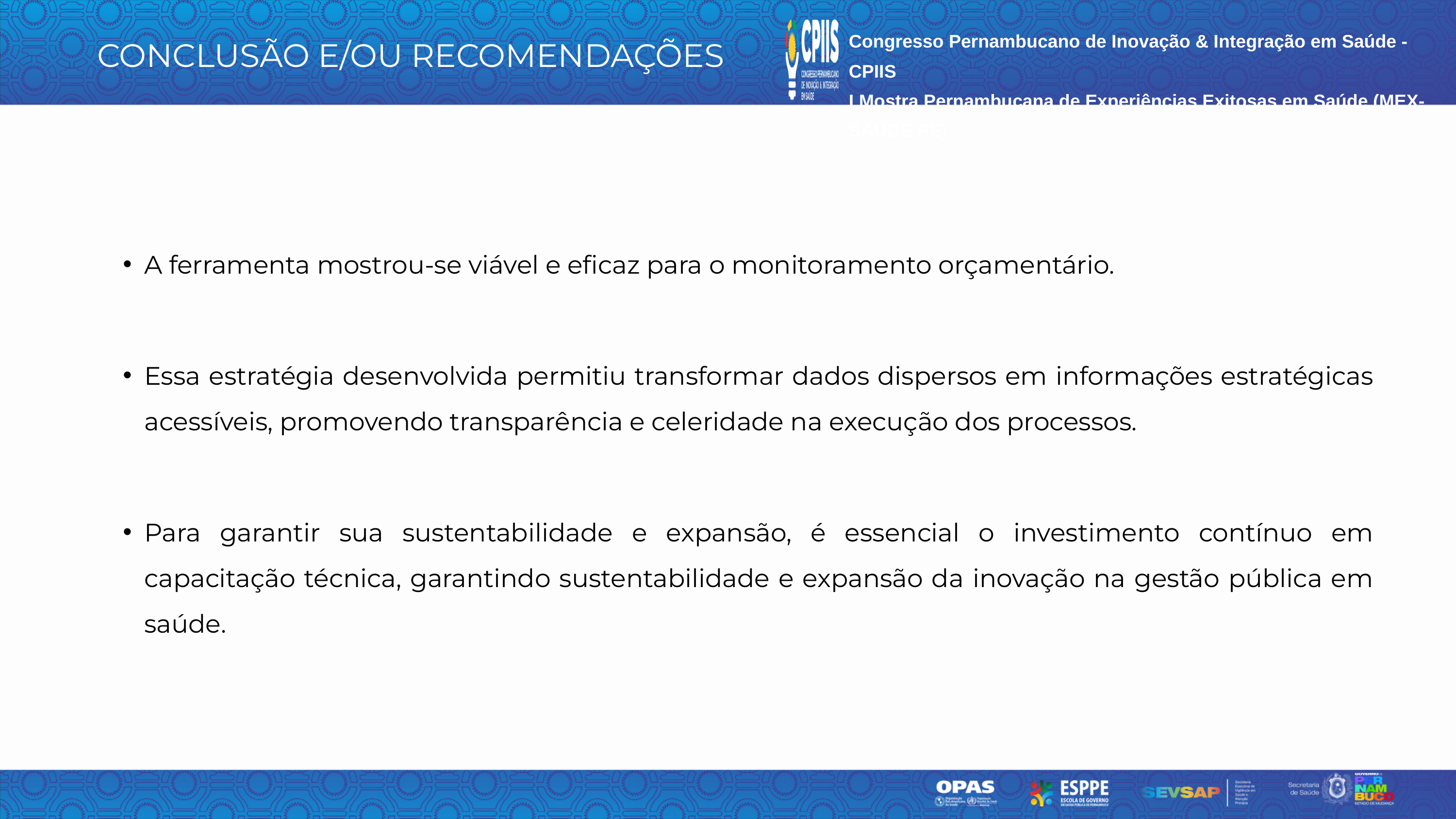

CONCLUSÃO E/OU RECOMENDAÇÕES
Congresso Pernambucano de Inovação & Integração em Saúde - CPIIS
I Mostra Pernambucana de Experiências Exitosas em Saúde (MEX-SAÚDE PE)

A ferramenta mostrou-se viável e eficaz para o monitoramento orçamentário.
Essa estratégia desenvolvida permitiu transformar dados dispersos em informações estratégicas acessíveis, promovendo transparência e celeridade na execução dos processos.
Para garantir sua sustentabilidade e expansão, é essencial o investimento contínuo em capacitação técnica, garantindo sustentabilidade e expansão da inovação na gestão pública em saúde.